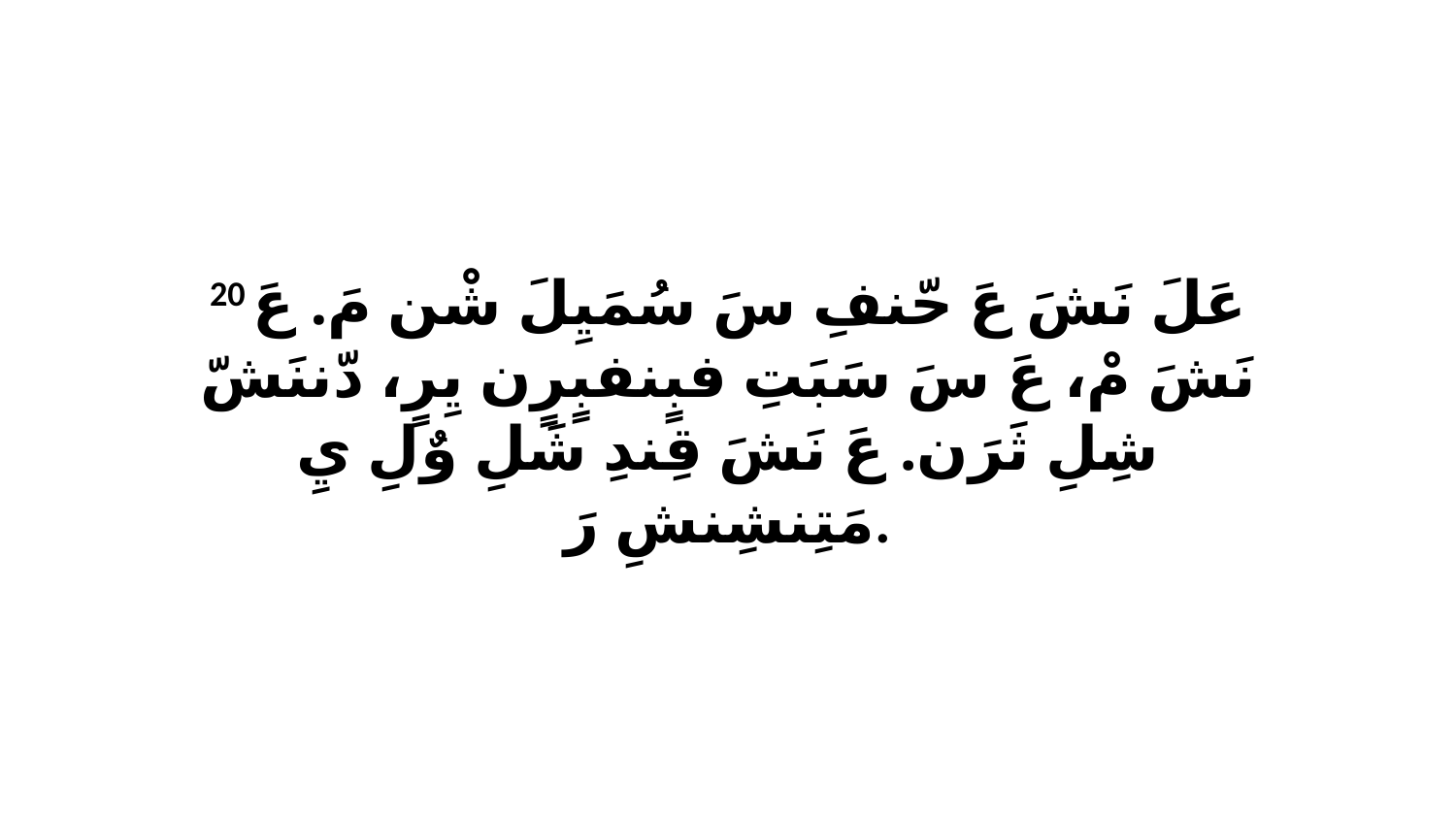

20 عَلَ نَشَ عَ حّنفِ سَ سُمَيِلَ شْن مَ. عَ نَشَ مْ، عَ سَ سَبَتِ فبٍنفبٍرٍن يِرٍ، دّننَشّ شِلِ ثَرَن. عَ نَشَ قِندِ شَلِ وٌلِ يِ مَتِنشِنشِ رَ.